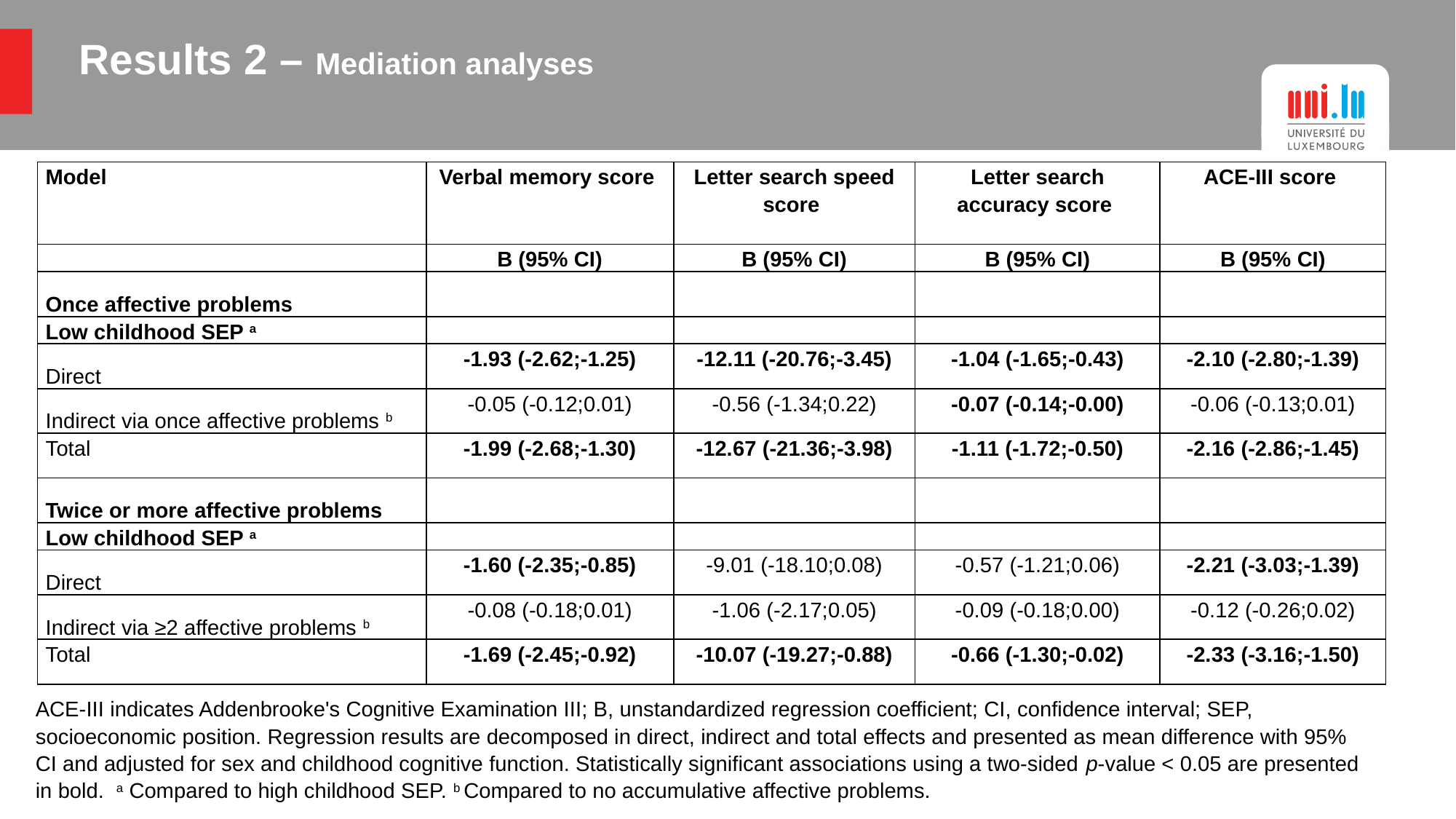

# Results 2 – Mediation analyses
| Model | Verbal memory score | Letter search speed score | Letter search accuracy score | ACE-III score |
| --- | --- | --- | --- | --- |
|  | B (95% CI) | B (95% CI) | B (95% CI) | B (95% CI) |
| Once affective problems |  |  |  |  |
| Low childhood SEP a |  |  |  |  |
| Direct | -1.93 (-2.62;-1.25) | -12.11 (-20.76;-3.45) | -1.04 (-1.65;-0.43) | -2.10 (-2.80;-1.39) |
| Indirect via once affective problems b | -0.05 (-0.12;0.01) | -0.56 (-1.34;0.22) | -0.07 (-0.14;-0.00) | -0.06 (-0.13;0.01) |
| Total | -1.99 (-2.68;-1.30) | -12.67 (-21.36;-3.98) | -1.11 (-1.72;-0.50) | -2.16 (-2.86;-1.45) |
| Twice or more affective problems |  |  |  |  |
| Low childhood SEP a |  |  |  |  |
| Direct | -1.60 (-2.35;-0.85) | -9.01 (-18.10;0.08) | -0.57 (-1.21;0.06) | -2.21 (-3.03;-1.39) |
| Indirect via ≥2 affective problems b | -0.08 (-0.18;0.01) | -1.06 (-2.17;0.05) | -0.09 (-0.18;0.00) | -0.12 (-0.26;0.02) |
| Total | -1.69 (-2.45;-0.92) | -10.07 (-19.27;-0.88) | -0.66 (-1.30;-0.02) | -2.33 (-3.16;-1.50) |
ACE-III indicates Addenbrooke's Cognitive Examination III; B, unstandardized regression coefficient; CI, confidence interval; SEP, socioeconomic position. Regression results are decomposed in direct, indirect and total effects and presented as mean difference with 95% CI and adjusted for sex and childhood cognitive function. Statistically significant associations using a two-sided p-value < 0.05 are presented in bold.  a Compared to high childhood SEP. b Compared to no accumulative affective problems.